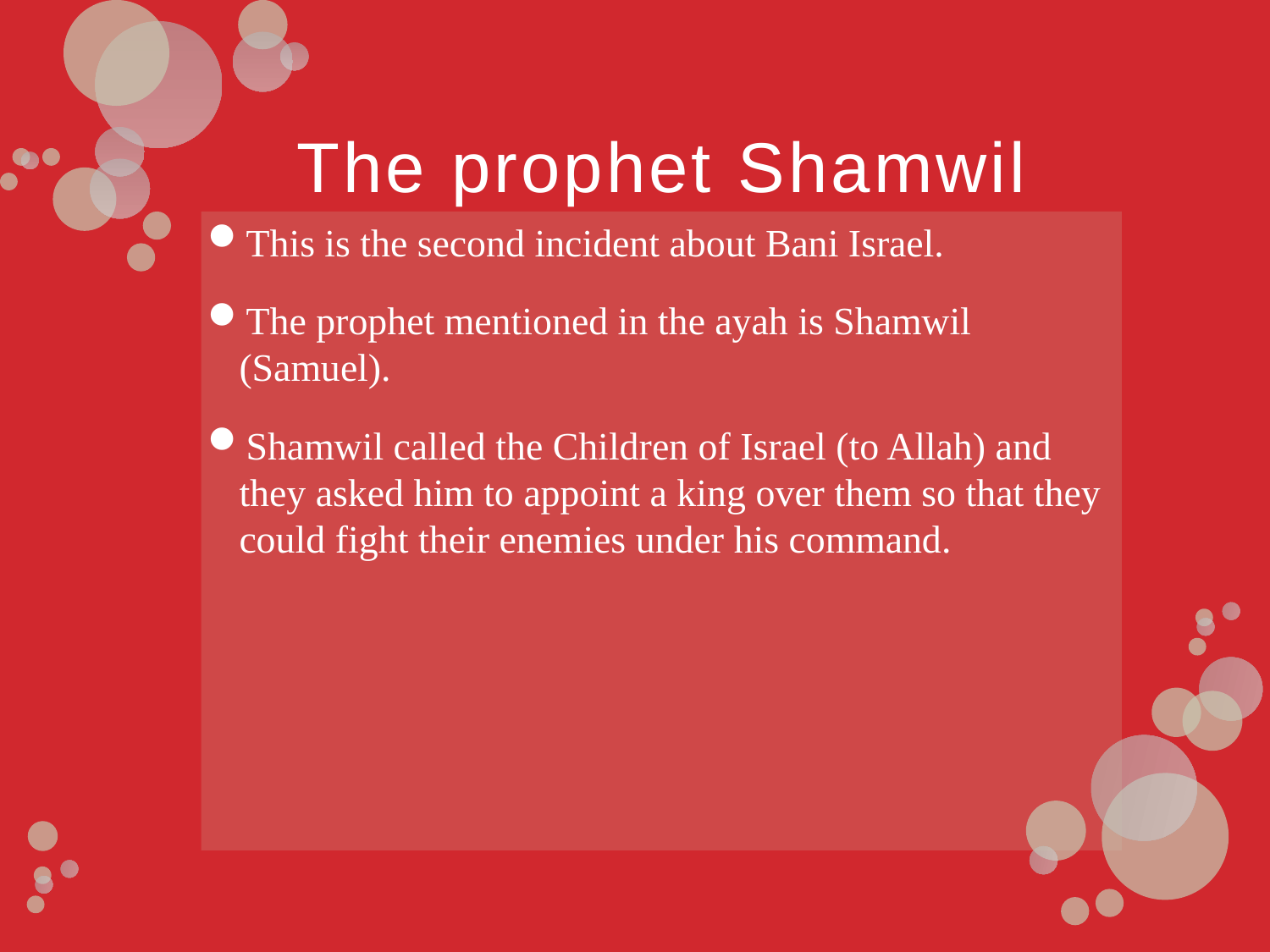

# The prophet Shamwil
This is the second incident about Bani Israel.
The prophet mentioned in the ayah is Shamwil (Samuel).
Shamwil called the Children of Israel (to Allah) and they asked him to appoint a king over them so that they could fight their enemies under his command.